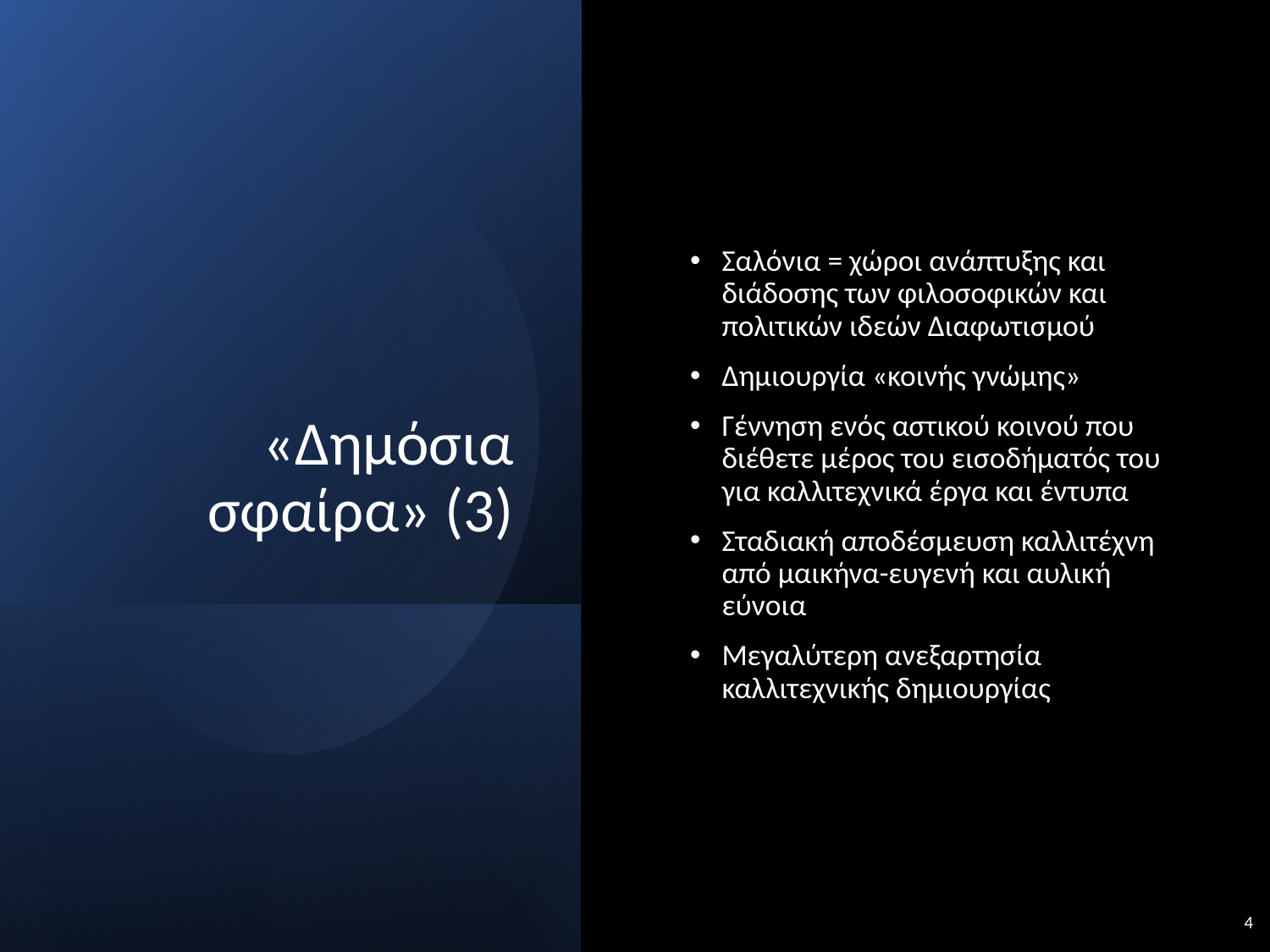

# «Δημόσια σφαίρα» (3)
Σαλόνια = χώροι ανάπτυξης και διάδοσης των φιλοσοφικών και πολιτικών ιδεών Διαφωτισμού
Δημιουργία «κοινής γνώμης»
Γέννηση ενός αστικού κοινού που διέθετε μέρος του εισοδήματός του για καλλιτεχνικά έργα και έντυπα
Σταδιακή αποδέσμευση καλλιτέχνη από μαικήνα-ευγενή και αυλική εύνοια
Μεγαλύτερη ανεξαρτησία καλλιτεχνικής δημιουργίας

4